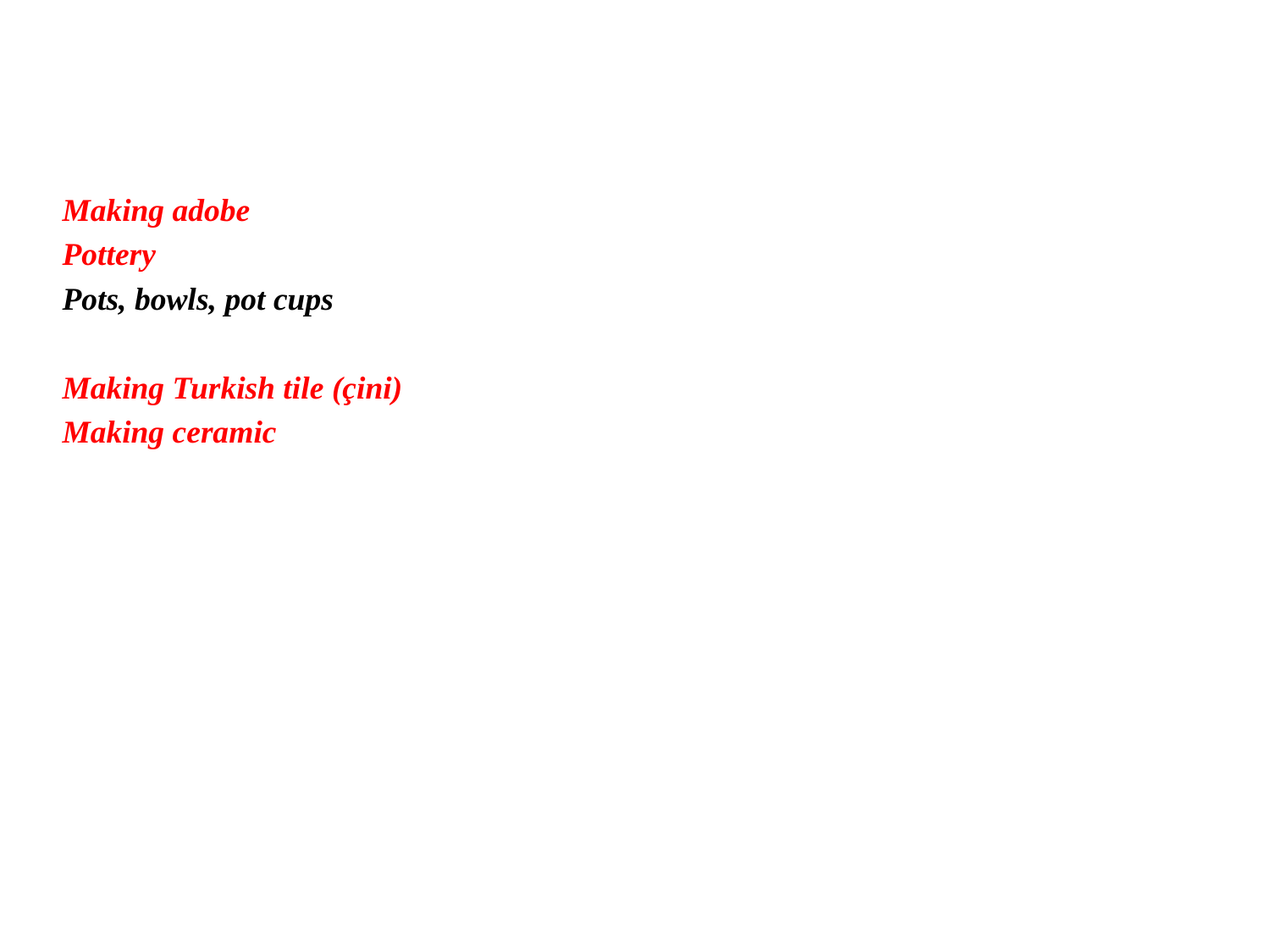

Making adobe
Pottery
Pots, bowls, pot cups

Making Turkish tile (çini)
Making ceramic